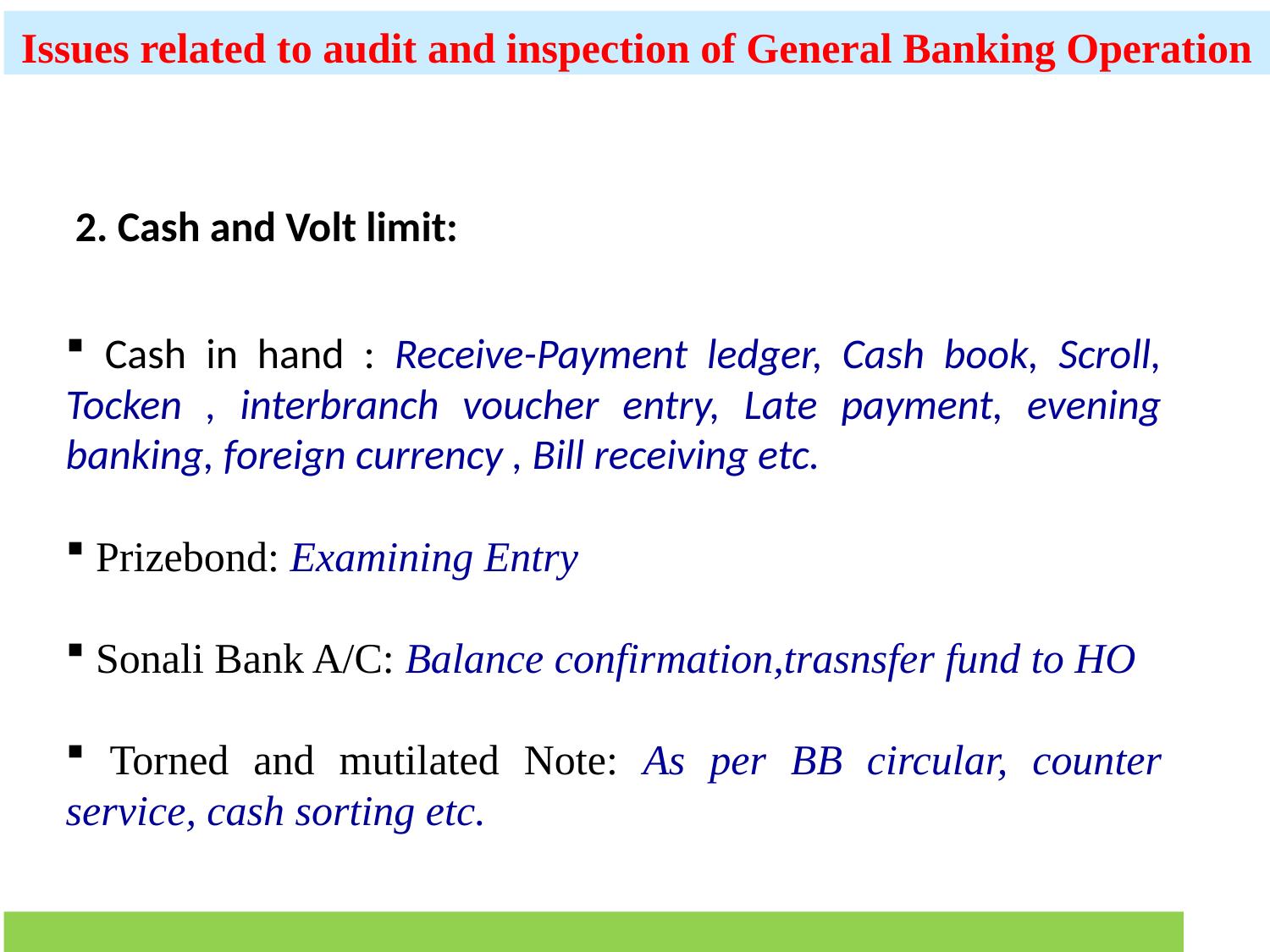

Issues related to audit and inspection of General Banking Operation

…in the case of Works

 2. Cash and Volt limit:

 Cash in hand : Receive-Payment ledger, Cash book, Scroll, Tocken , interbranch voucher entry, Late payment, evening banking, foreign currency , Bill receiving etc.

 Prizebond: Examining Entry

 Sonali Bank A/C: Balance confirmation,trasnsfer fund to HO

 Torned and mutilated Note: As per BB circular, counter service, cash sorting etc.